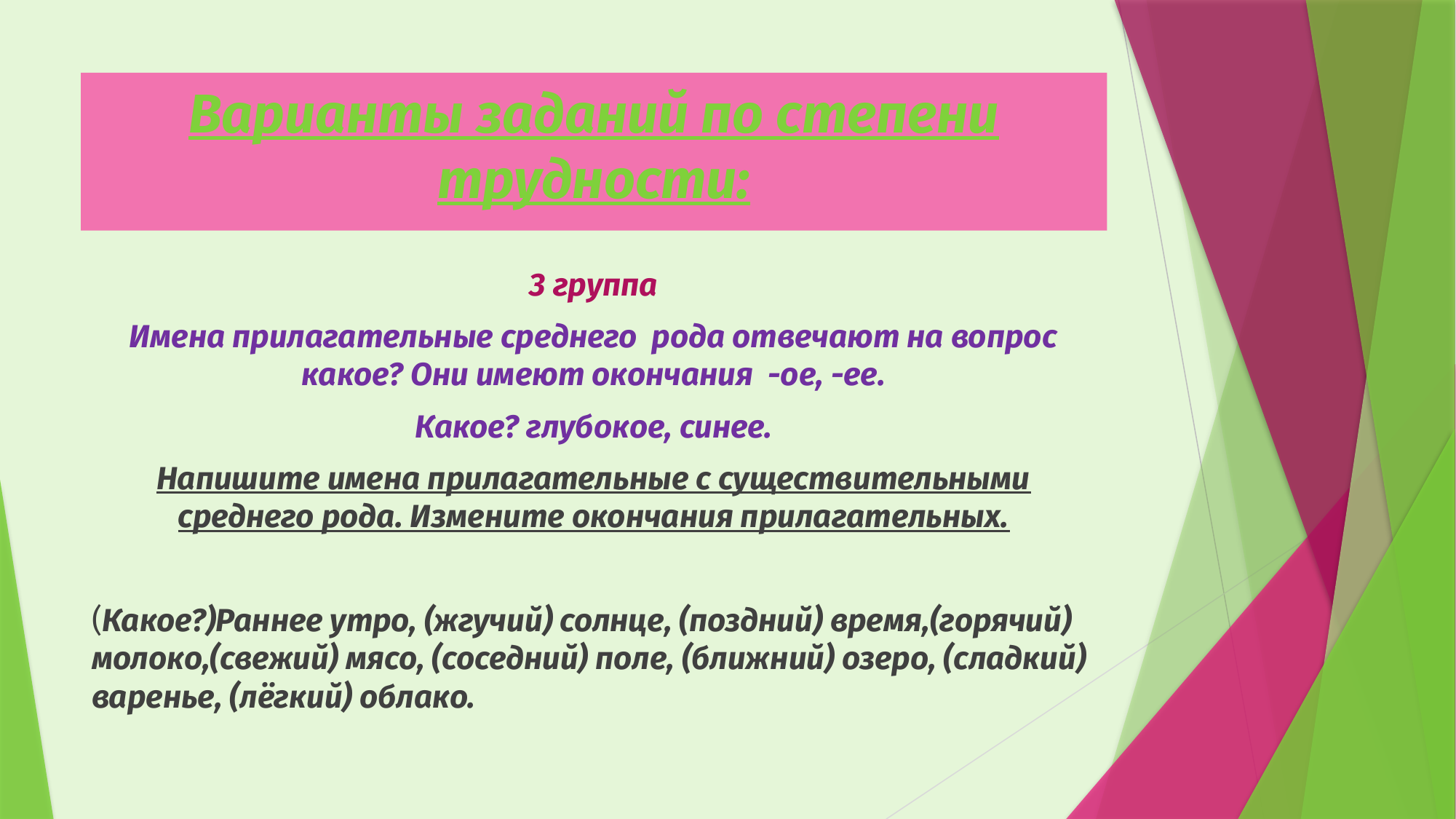

# Варианты заданий по степени трудности:
3 группа
Имена прилагательные среднего  рода отвечают на вопрос какое? Они имеют окончания  -ое, -ее.
Какое? глубокое, синее.
Напишите имена прилагательные с существительными среднего рода. Измените окончания прилагательных.

(Какое?)Раннее утро, (жгучий) солнце, (поздний) время,(горячий) молоко,(свежий) мясо, (соседний) поле, (ближний) озеро, (сладкий) варенье, (лёгкий) облако.